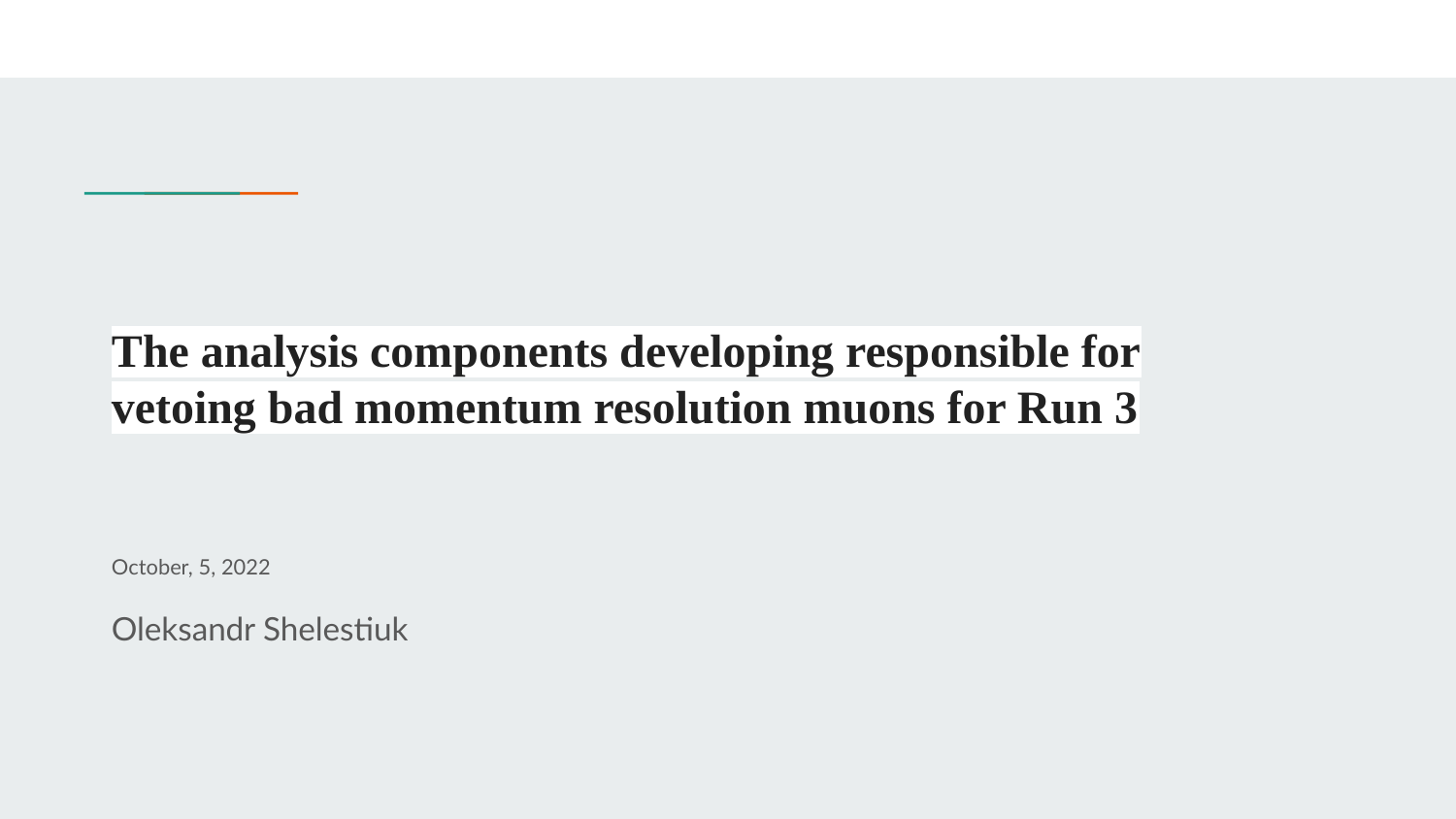

# The analysis components developing responsible for vetoing bad momentum resolution muons for Run 3
October, 5, 2022
Oleksandr Shelestiuk